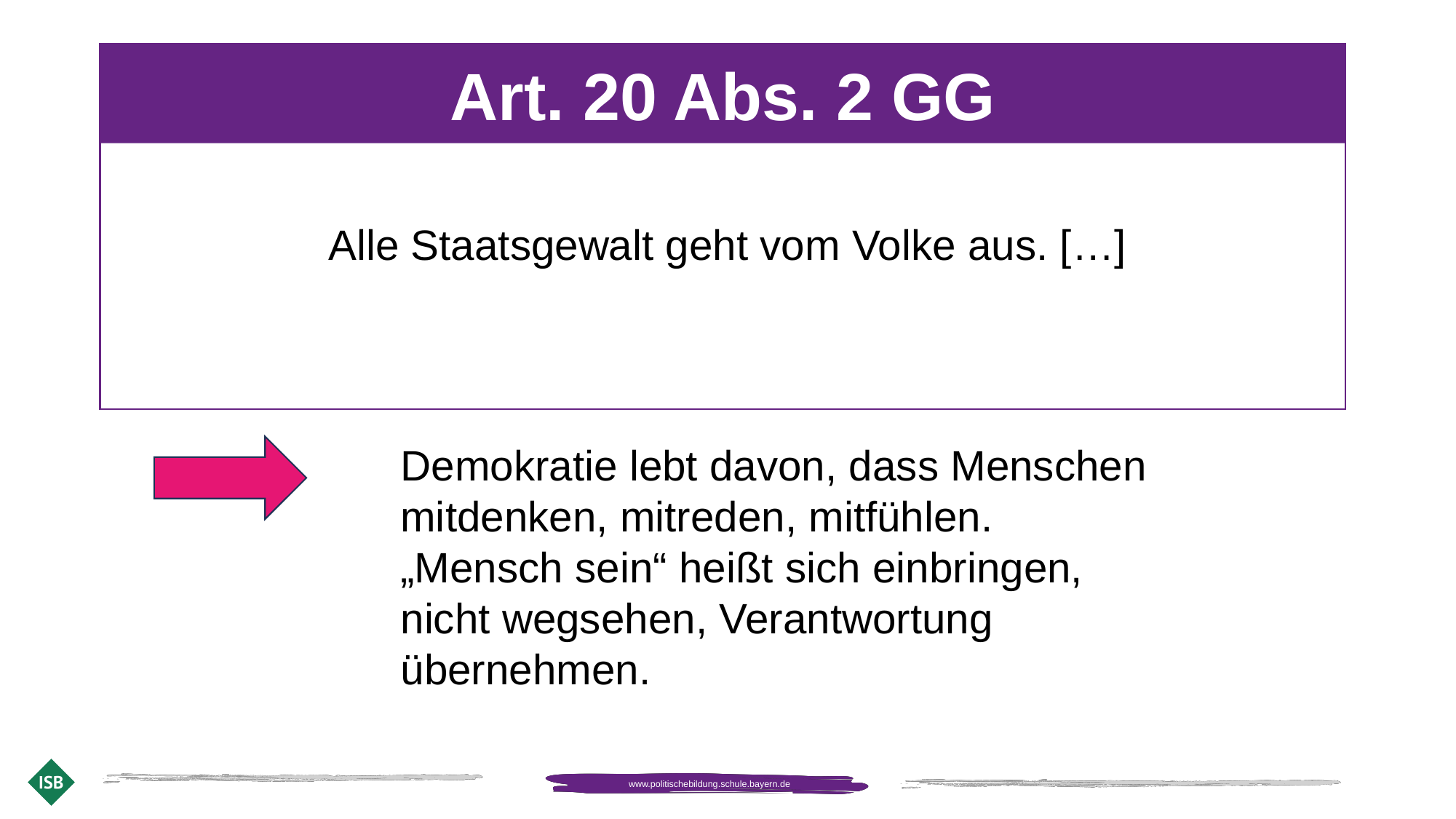

Art. 20 Abs. 2 GG

Alle Staatsgewalt geht vom Volke aus. […]

Demokratie lebt davon, dass Menschen mitdenken, mitreden, mitfühlen. „Mensch sein“ heißt sich einbringen, nicht wegsehen, Verantwortung übernehmen.